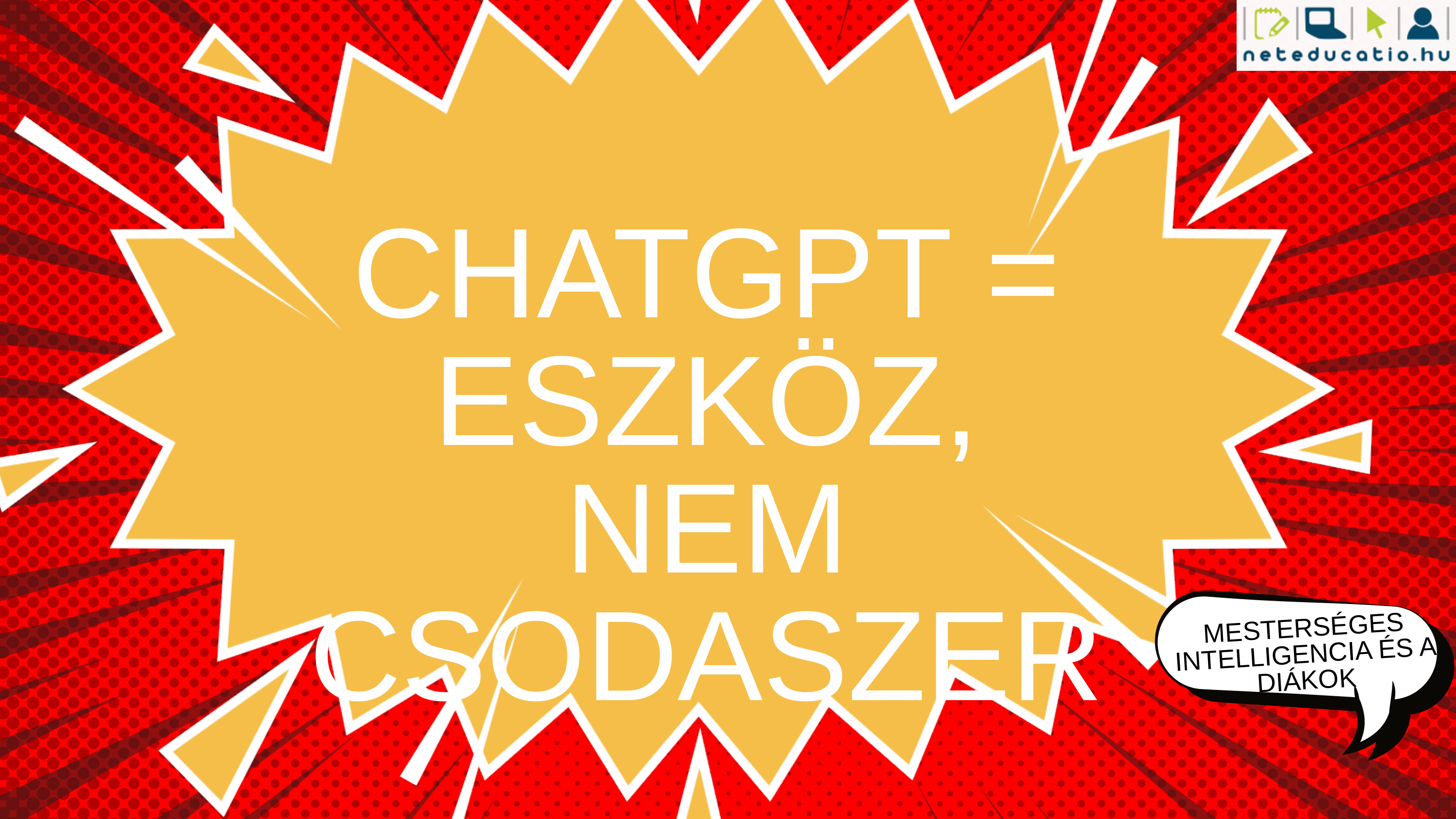

CHATGPT =
ESZKÖZ, NEM CSODASZER

MESTERSÉGES INTELLIGENCIA ÉS A DIÁKOK